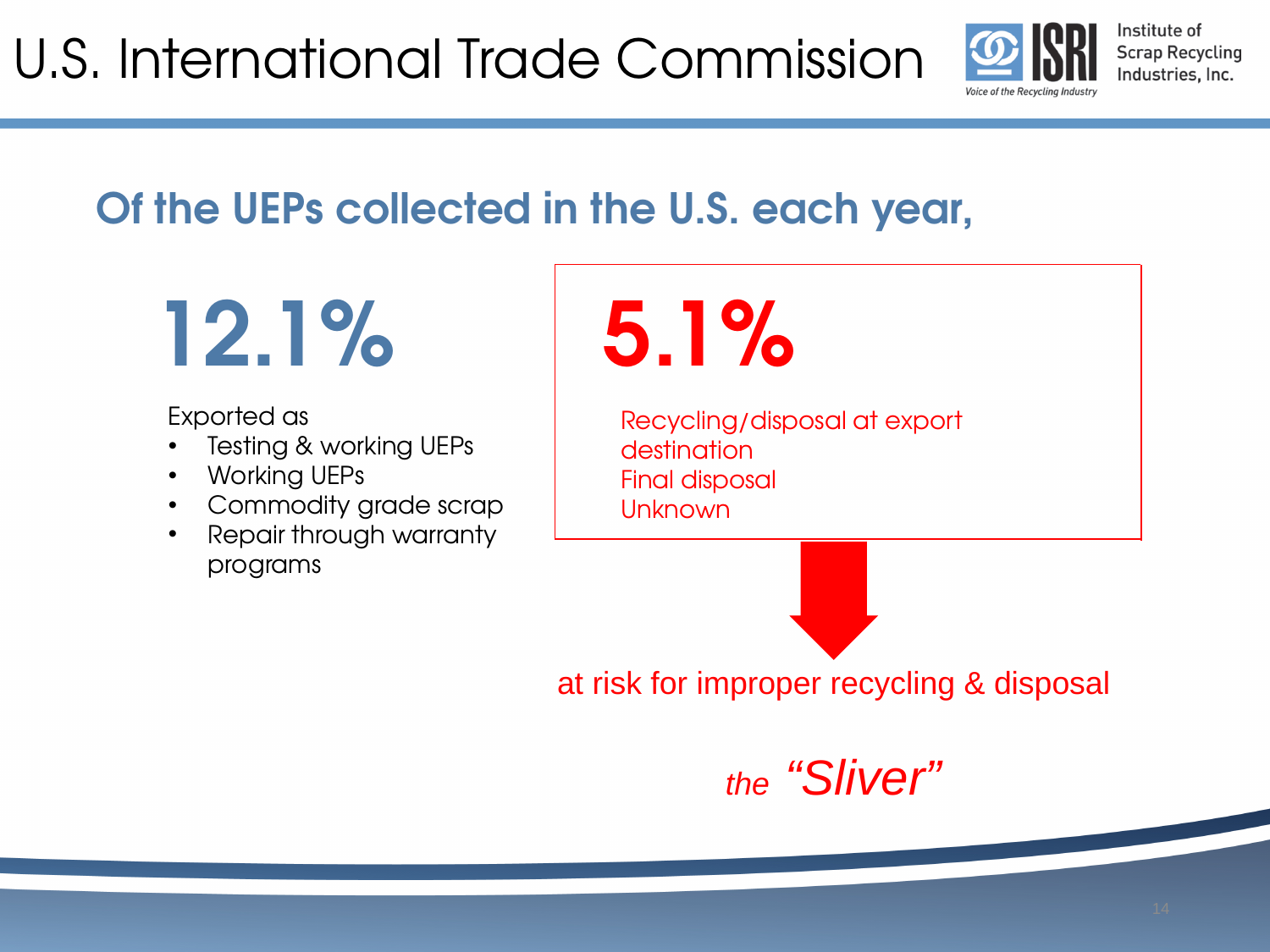

# U.S. International Trade Commission
Of the UEPs collected in the U.S. each year,
12.1%
5.1%
Exported as
Testing & working UEPs
Working UEPs
Commodity grade scrap
Repair through warranty programs
Recycling/disposal at export destination
Final disposal
Unknown

at risk for improper recycling & disposal

the “Sliver”
14